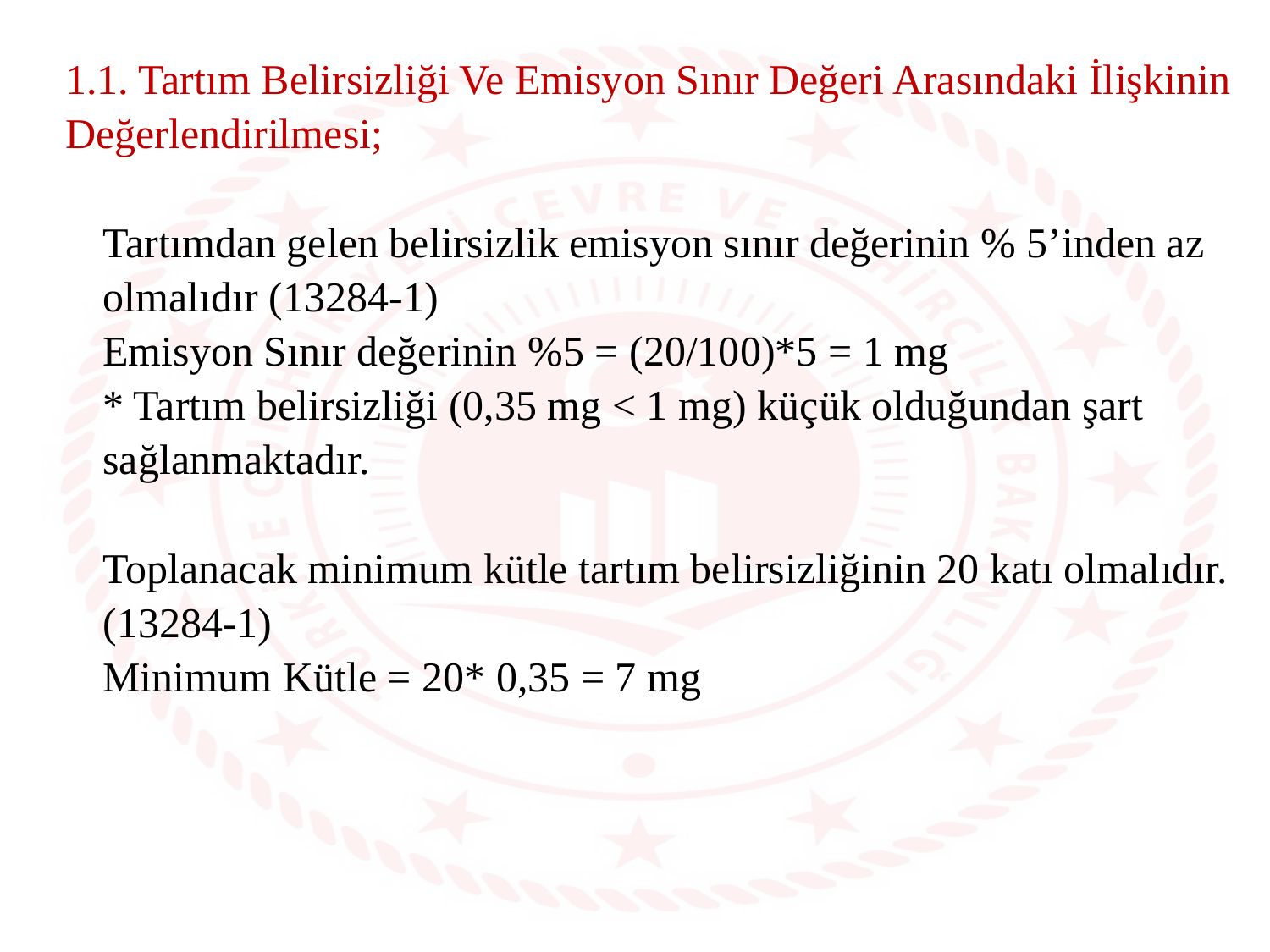

1.1. Tartım Belirsizliği Ve Emisyon Sınır Değeri Arasındaki İlişkinin Değerlendirilmesi;

Tartımdan gelen belirsizlik emisyon sınır değerinin % 5’inden az olmalıdır (13284-1)
Emisyon Sınır değerinin %5 = (20/100)*5 = 1 mg
* Tartım belirsizliği (0,35 mg < 1 mg) küçük olduğundan şart sağlanmaktadır.

Toplanacak minimum kütle tartım belirsizliğinin 20 katı olmalıdır.(13284-1)
Minimum Kütle = 20* 0,35 = 7 mg